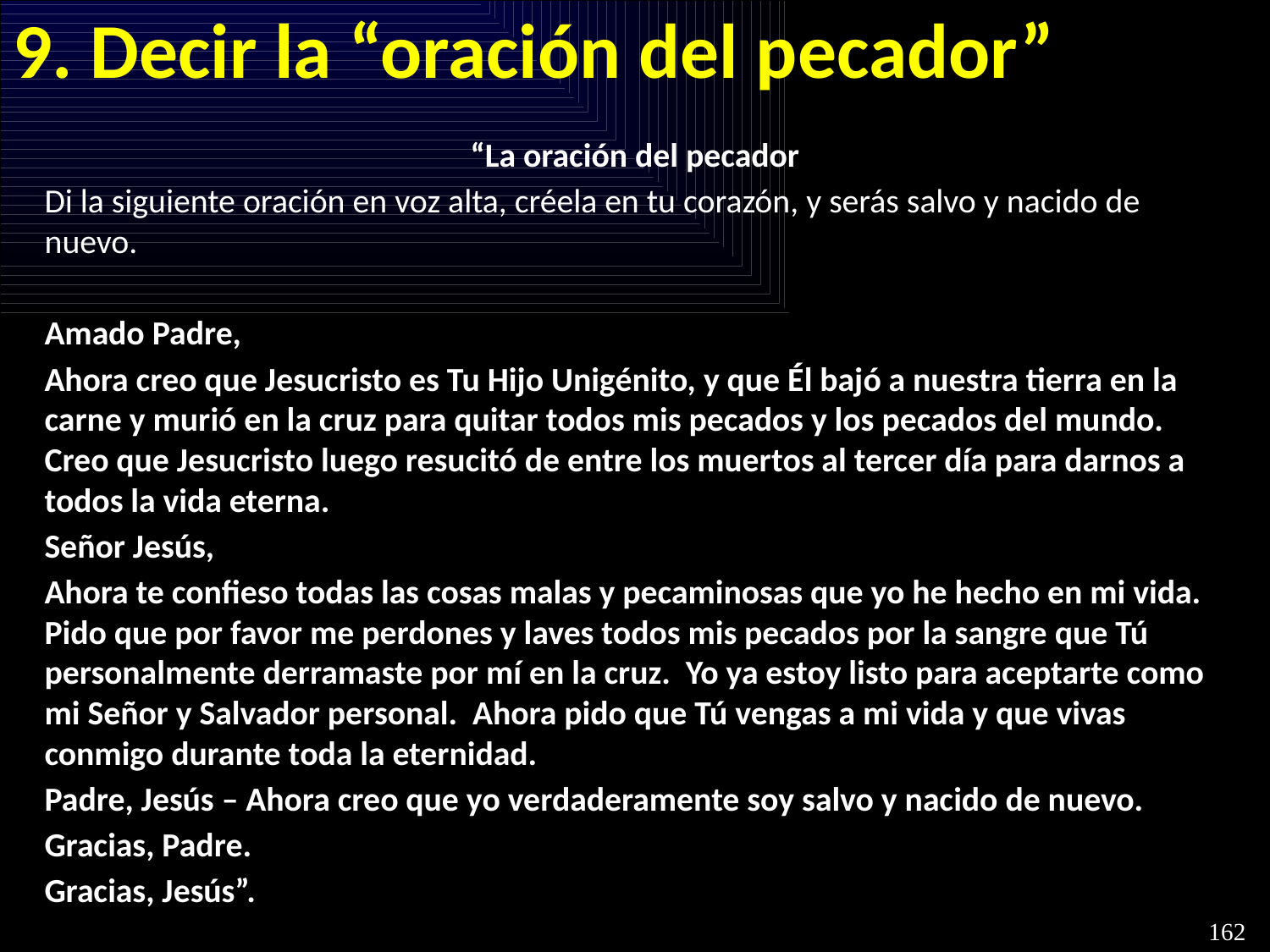

# 9. Decir la “oración del pecador”
“La oración del pecador
Di la siguiente oración en voz alta, créela en tu corazón, y serás salvo y nacido de nuevo.

Amado Padre,
Ahora creo que Jesucristo es Tu Hijo Unigénito, y que Él bajó a nuestra tierra en la carne y murió en la cruz para quitar todos mis pecados y los pecados del mundo.  Creo que Jesucristo luego resucitó de entre los muertos al tercer día para darnos a todos la vida eterna.
Señor Jesús,
Ahora te confieso todas las cosas malas y pecaminosas que yo he hecho en mi vida.  Pido que por favor me perdones y laves todos mis pecados por la sangre que Tú personalmente derramaste por mí en la cruz.  Yo ya estoy listo para aceptarte como mi Señor y Salvador personal.  Ahora pido que Tú vengas a mi vida y que vivas conmigo durante toda la eternidad.
Padre, Jesús – Ahora creo que yo verdaderamente soy salvo y nacido de nuevo.
Gracias, Padre.
Gracias, Jesús”.

162